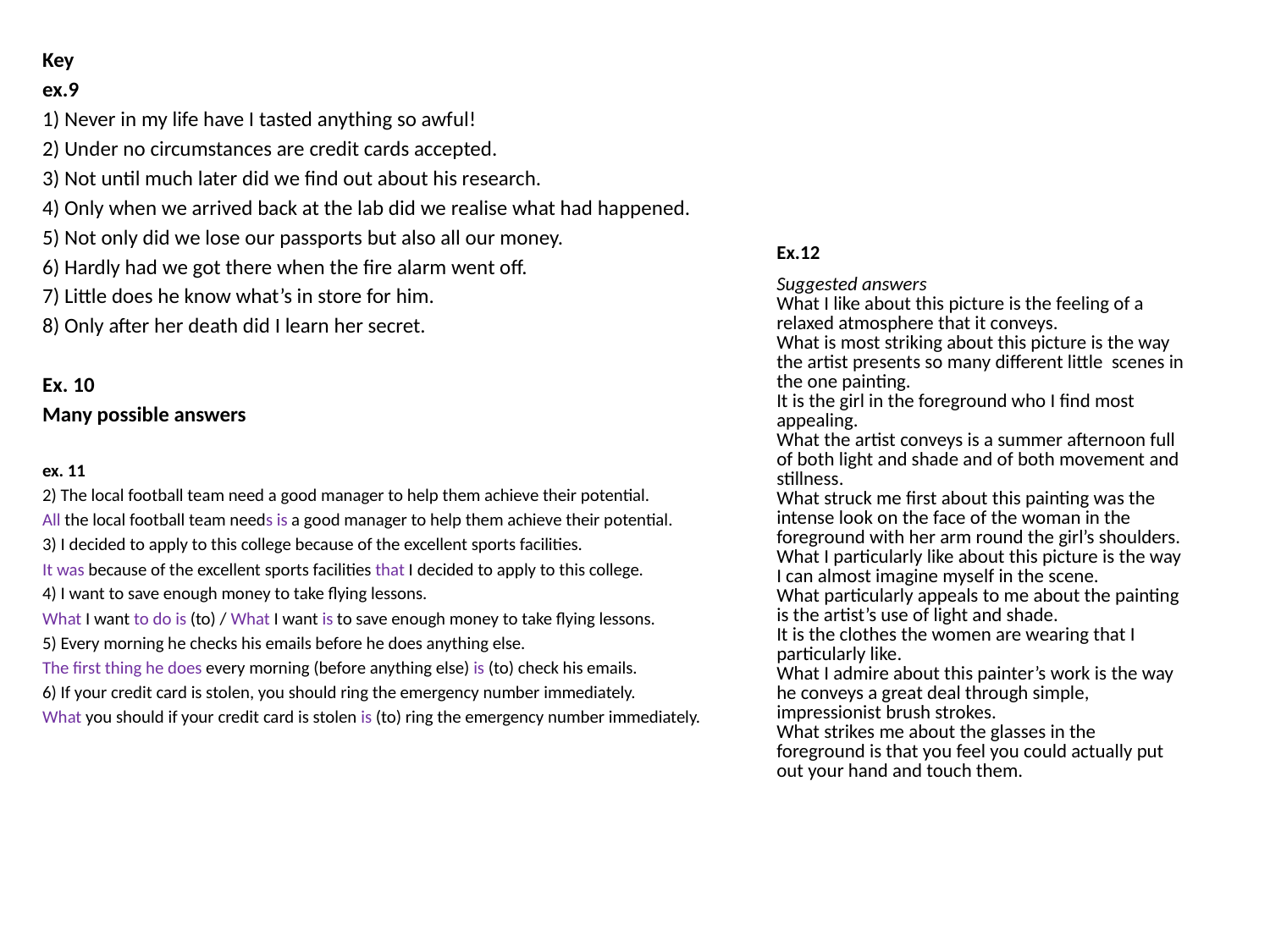

Key
ex.9
1) Never in my life have I tasted anything so awful!
2) Under no circumstances are credit cards accepted.
3) Not until much later did we find out about his research.
4) Only when we arrived back at the lab did we realise what had happened.
5) Not only did we lose our passports but also all our money.
6) Hardly had we got there when the fire alarm went off.
7) Little does he know what’s in store for him.
8) Only after her death did I learn her secret.

Ex. 10
Many possible answers

ex. 11
2) The local football team need a good manager to help them achieve their potential.
All the local football team needs is a good manager to help them achieve their potential.
3) I decided to apply to this college because of the excellent sports facilities.
It was because of the excellent sports facilities that I decided to apply to this college.
4) I want to save enough money to take flying lessons.
What I want to do is (to) / What I want is to save enough money to take flying lessons.
5) Every morning he checks his emails before he does anything else.
The first thing he does every morning (before anything else) is (to) check his emails.
6) If your credit card is stolen, you should ring the emergency number immediately.
What you should if your credit card is stolen is (to) ring the emergency number immediately.

| Ex.12 |
| --- |
| Suggested answers What I like about this picture is the feeling of a relaxed atmosphere that it conveys. What is most striking about this picture is the way the artist presents so many different little scenes in the one painting. It is the girl in the foreground who I find most appealing. What the artist conveys is a summer afternoon full of both light and shade and of both movement and stillness. What struck me first about this painting was the intense look on the face of the woman in the foreground with her arm round the girl’s shoulders. What I particularly like about this picture is the way I can almost imagine myself in the scene. What particularly appeals to me about the painting is the artist’s use of light and shade. It is the clothes the women are wearing that I particularly like. What I admire about this painter’s work is the way he conveys a great deal through simple, impressionist brush strokes. What strikes me about the glasses in the foreground is that you feel you could actually put out your hand and touch them. |